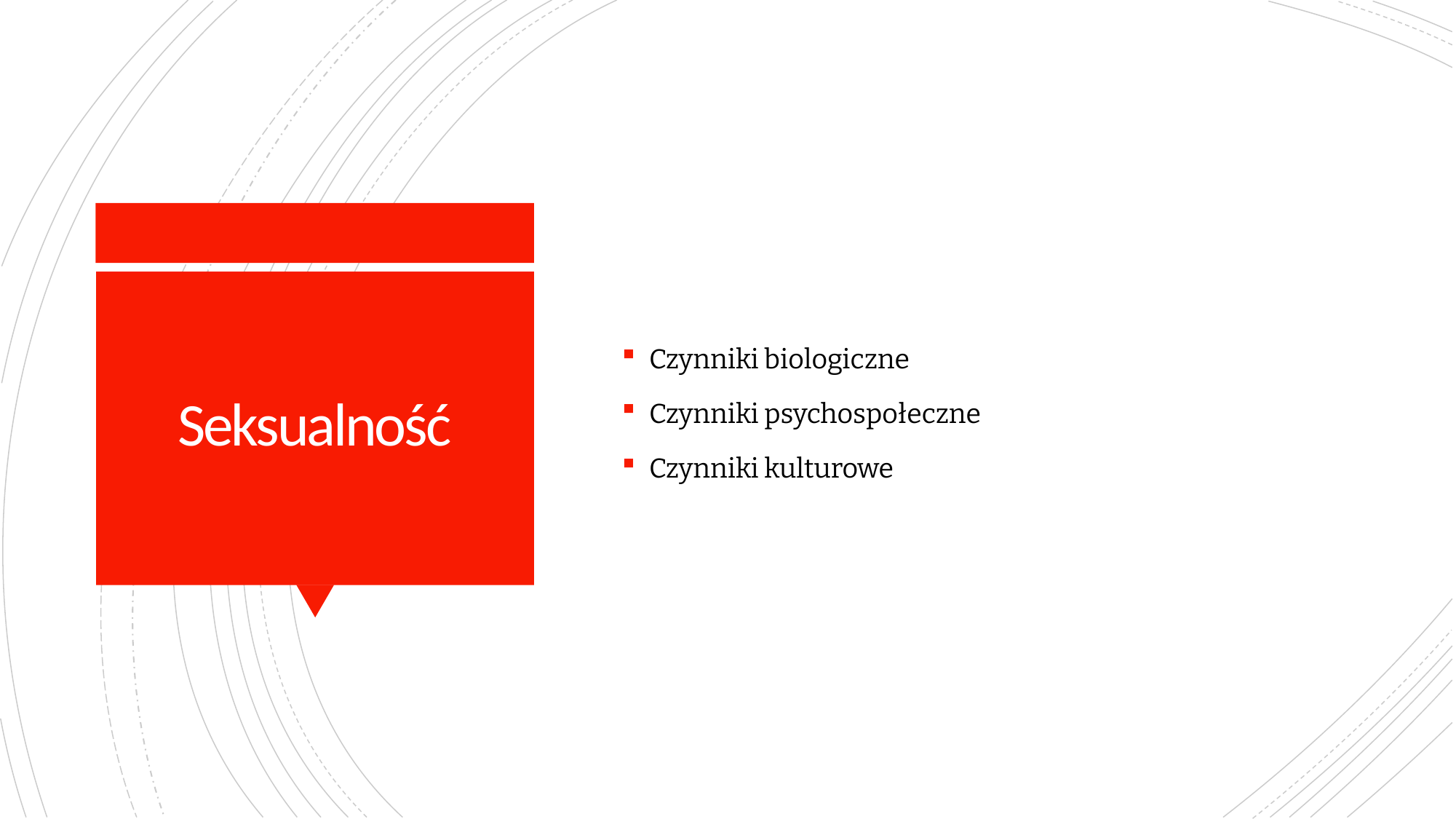

Czynniki biologiczne
Czynniki psychospołeczne
Czynniki kulturowe
# Seksualność